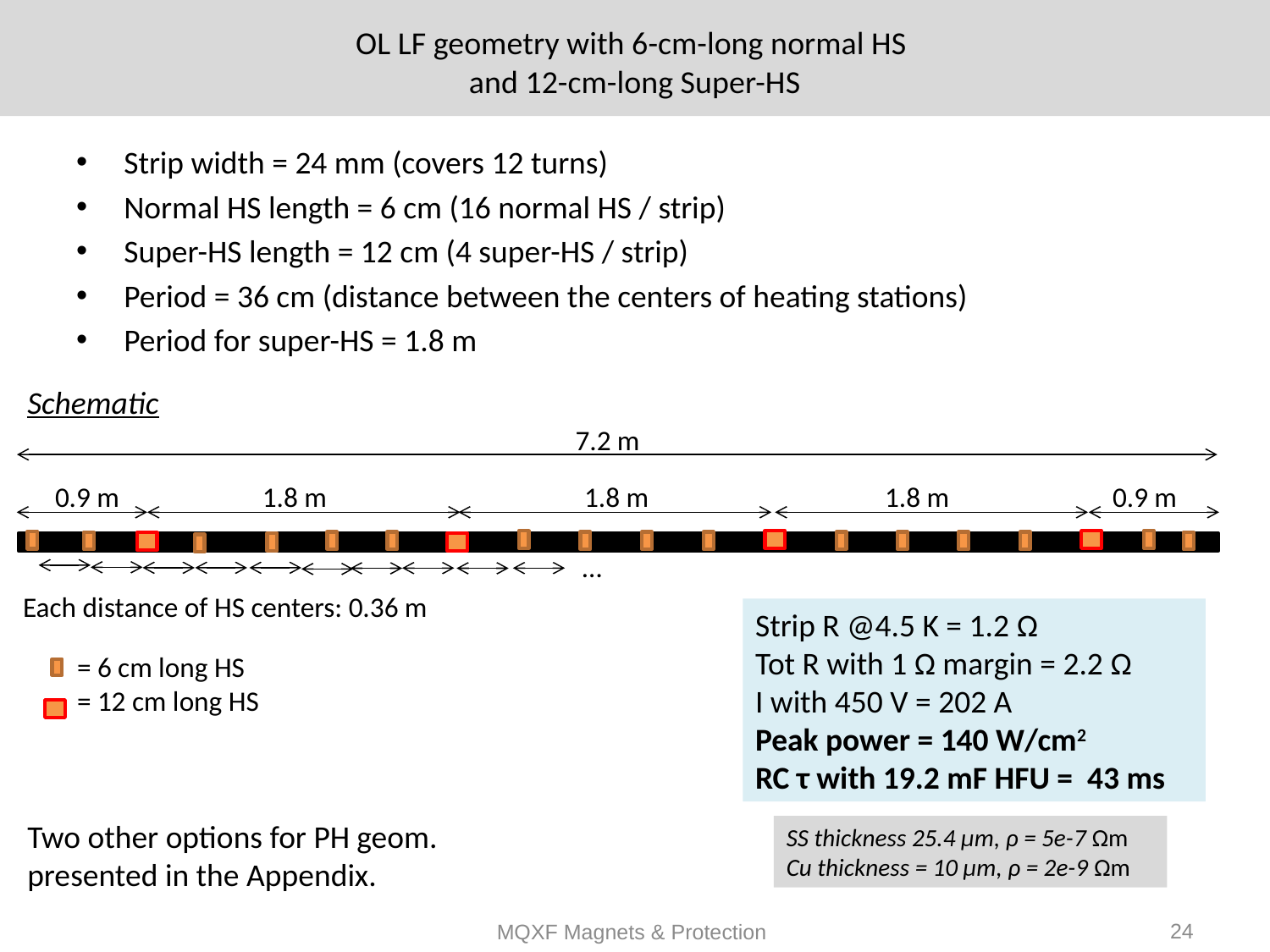

# OL LF geometry with 6-cm-long normal HS and 12-cm-long Super-HS
Strip width = 24 mm (covers 12 turns)
Normal HS length = 6 cm (16 normal HS / strip)
Super-HS length = 12 cm (4 super-HS / strip)
Period = 36 cm (distance between the centers of heating stations)
Period for super-HS = 1.8 m
Schematic
7.2 m
0.9 m
 1.8 m
1.8 m
1.8 m
0.9 m

…
 Each distance of HS centers: 0.36 m
Strip R @4.5 K = 1.2 Ω
Tot R with 1 Ω margin = 2.2 Ω
I with 450 V = 202 A
Peak power = 140 W/cm2
RC τ with 19.2 mF HFU =  43 ms
= 6 cm long HS
= 12 cm long HS

Two other options for PH geom. presented in the Appendix.
SS thickness 25.4 µm, ρ = 5e-7 Ωm
Cu thickness = 10 µm, ρ = 2e-9 Ωm
24
MQXF Magnets & Protection